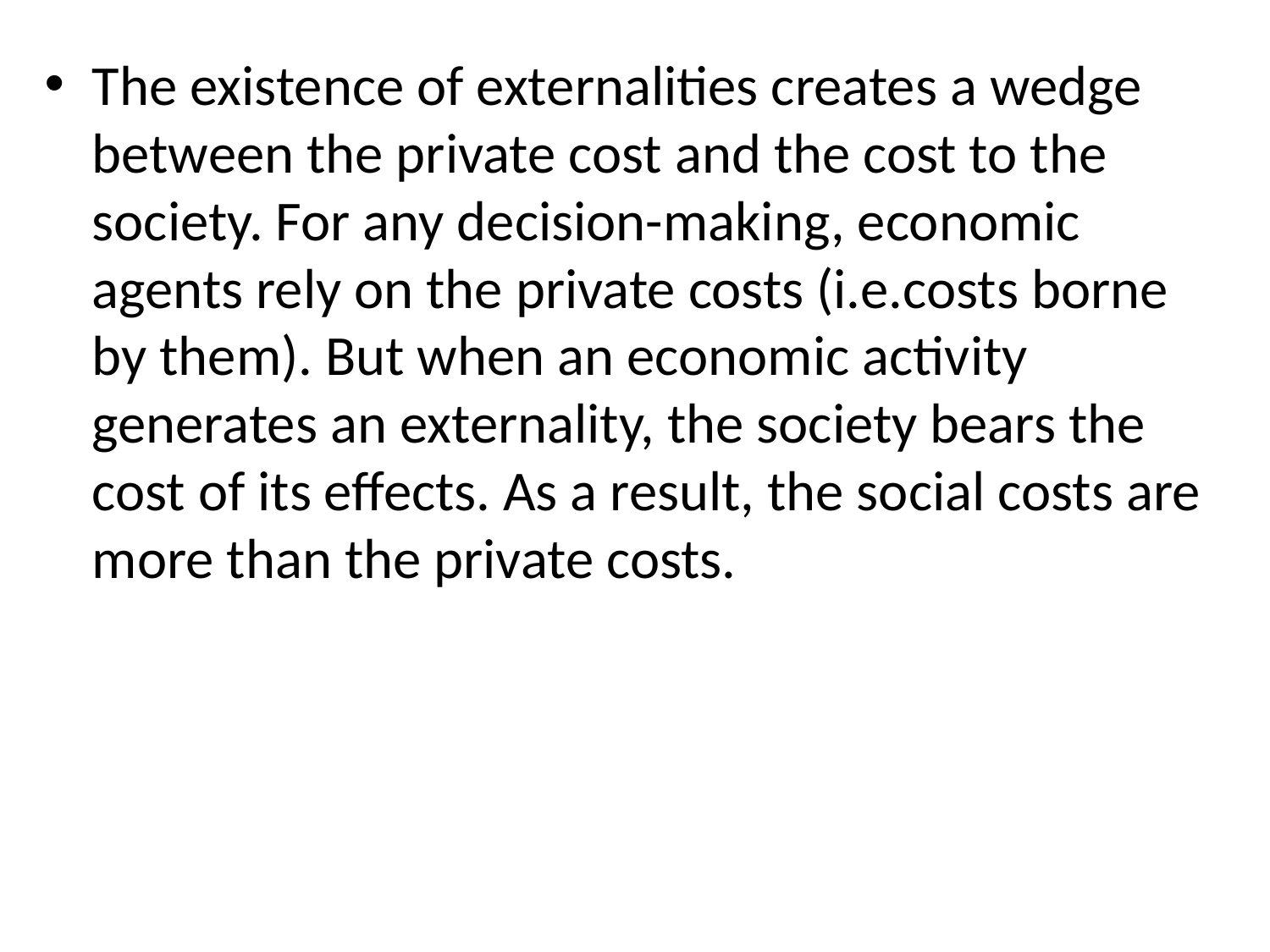

#
The existence of externalities creates a wedge between the private cost and the cost to the society. For any decision-making, economic agents rely on the private costs (i.e.costs borne by them). But when an economic activity generates an externality, the society bears the cost of its effects. As a result, the social costs are more than the private costs.